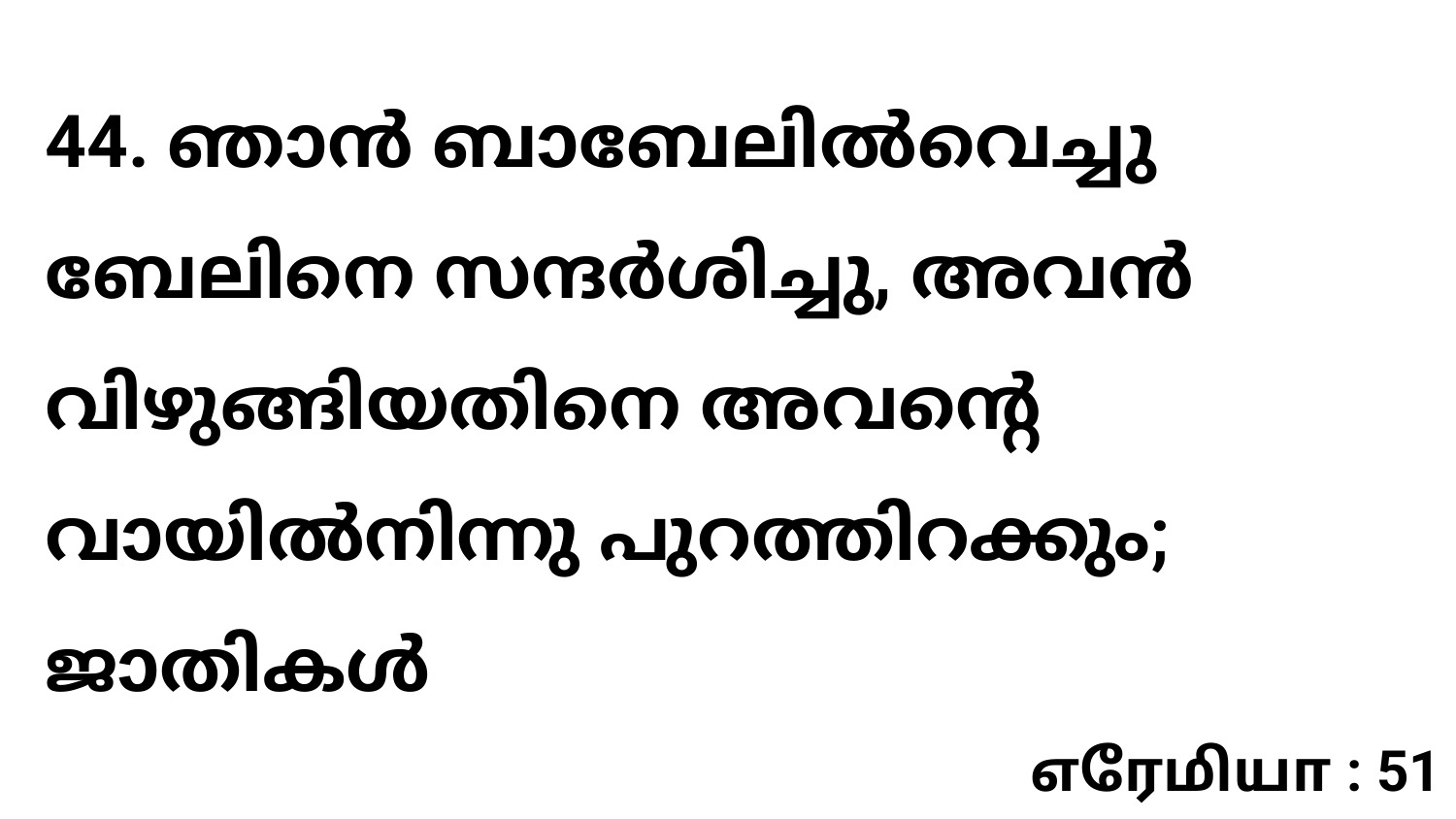

44. ഞാൻ ബാബേലിൽവെച്ചു ബേലിനെ സന്ദർശിച്ചു, അവൻ വിഴുങ്ങിയതിനെ അവന്റെ വായിൽനിന്നു പുറത്തിറക്കും; ജാതികൾ
எரேமியா : 51